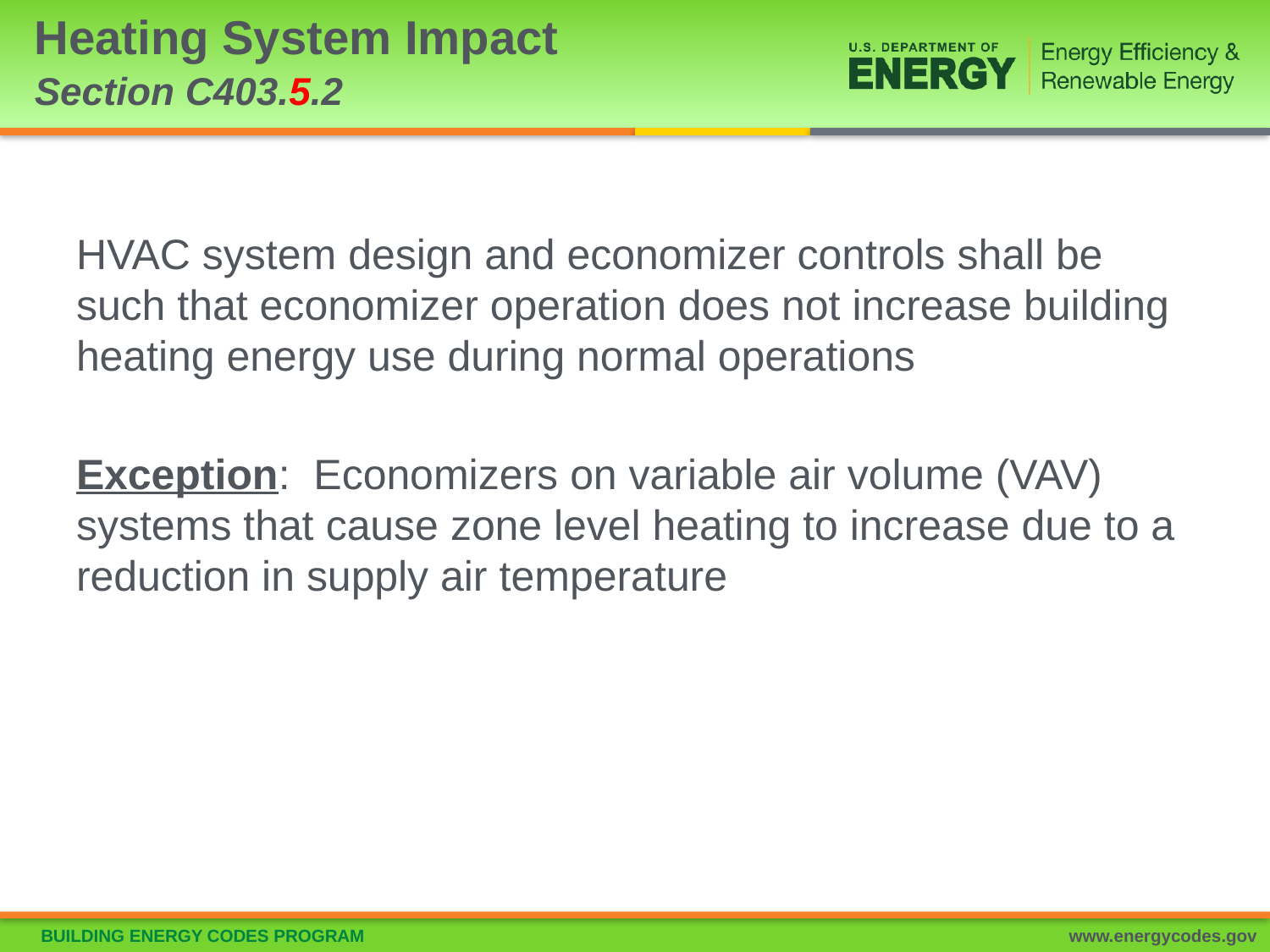

# Heating System Impact Section C403.5.2
HVAC system design and economizer controls shall be such that economizer operation does not increase building heating energy use during normal operations

Exception:  Economizers on variable air volume (VAV) systems that cause zone level heating to increase due to a reduction in supply air temperature